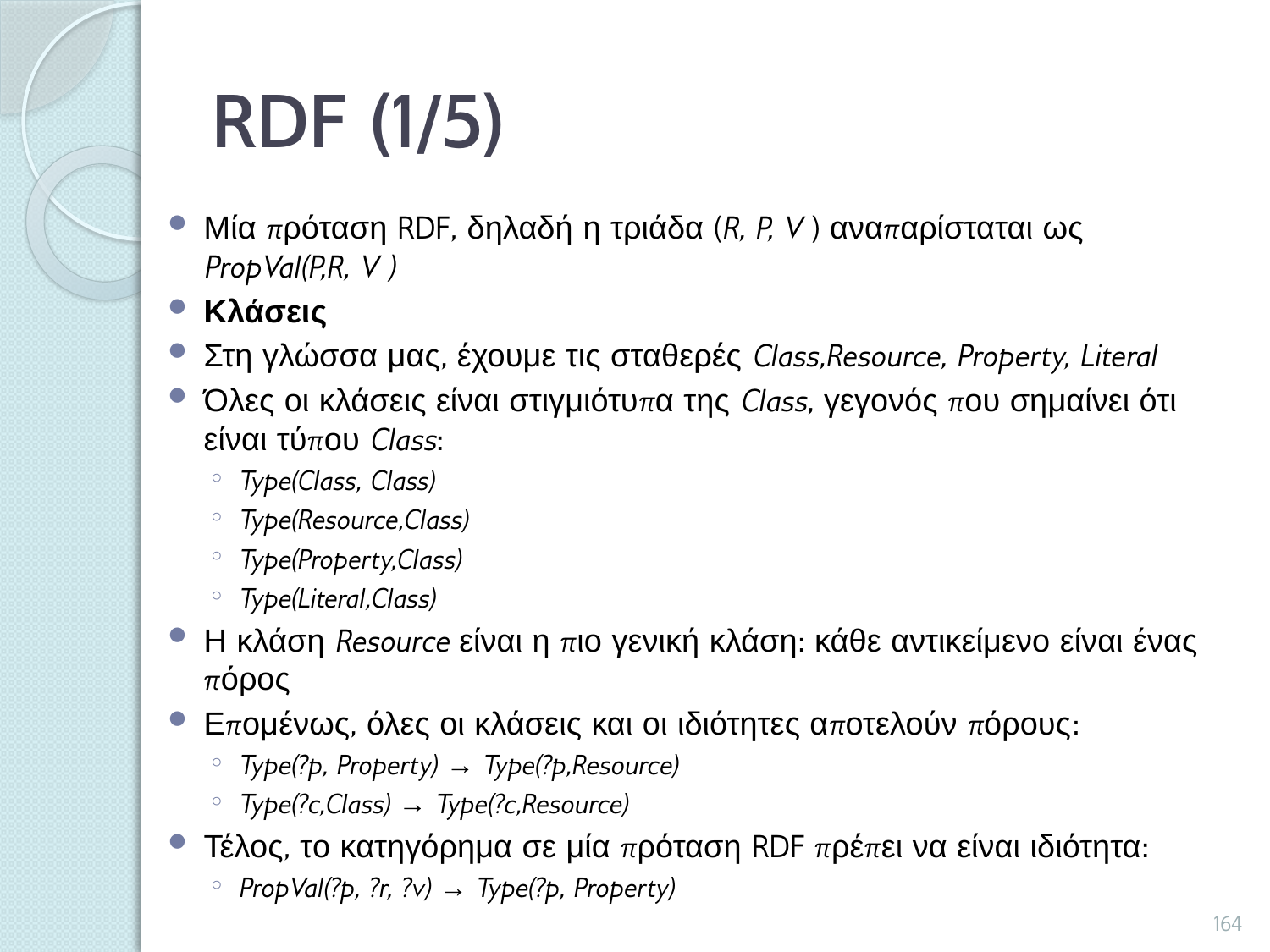

# RDF (1/5)
Μία πρόταση RDF, δηλαδή η τριάδα (R, P, V ) αναπαρίσταται ως PropVal(P,R, V )
Κλάσεις
Στη γλώσσα μας, έχουμε τις σταθερές Class,Resource, Property, Literal
Όλες οι κλάσεις είναι στιγμιότυπα της Class, γεγονός που σημαίνει ότι είναι τύπου Class:
Type(Class, Class)
Type(Resource,Class)
Type(Property,Class)
Type(Literal,Class)
Η κλάση Resource είναι η πιο γενική κλάση: κάθε αντικείμενο είναι ένας πόρος
Επομένως, όλες οι κλάσεις και οι ιδιότητες αποτελούν πόρους:
Type(?p, Property) → Type(?p,Resource)
Type(?c,Class) → Type(?c,Resource)
Τέλος, το κατηγόρημα σε μία πρόταση RDF πρέπει να είναι ιδιότητα:
PropVal(?p, ?r, ?v) → Type(?p, Property)
164